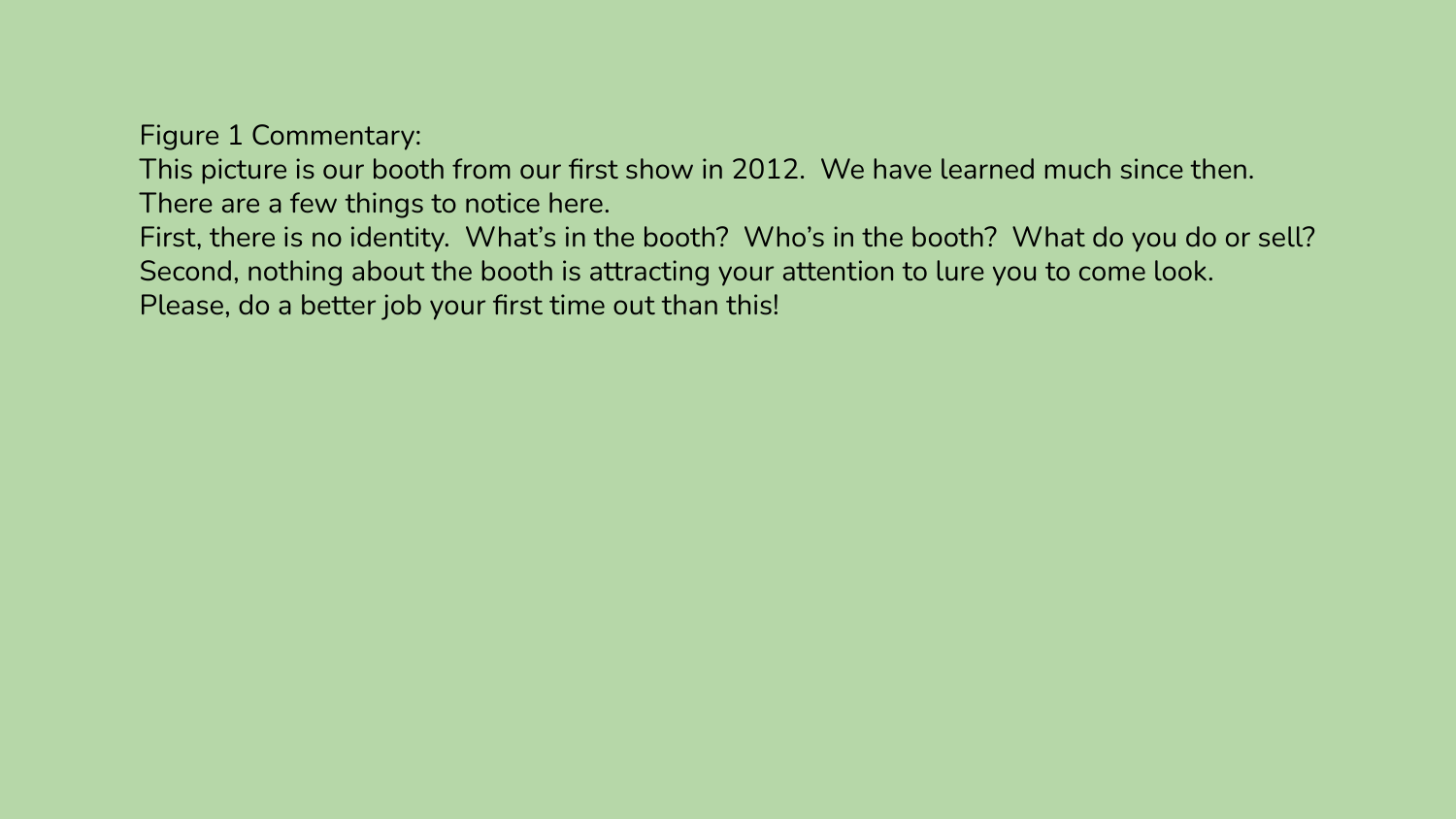

Figure 1 Commentary:
This picture is our booth from our first show in 2012.  We have learned much since then.
There are a few things to notice here.
First, there is no identity.  What’s in the booth?  Who’s in the booth?  What do you do or sell?
Second, nothing about the booth is attracting your attention to lure you to come look.
Please, do a better job your first time out than this!